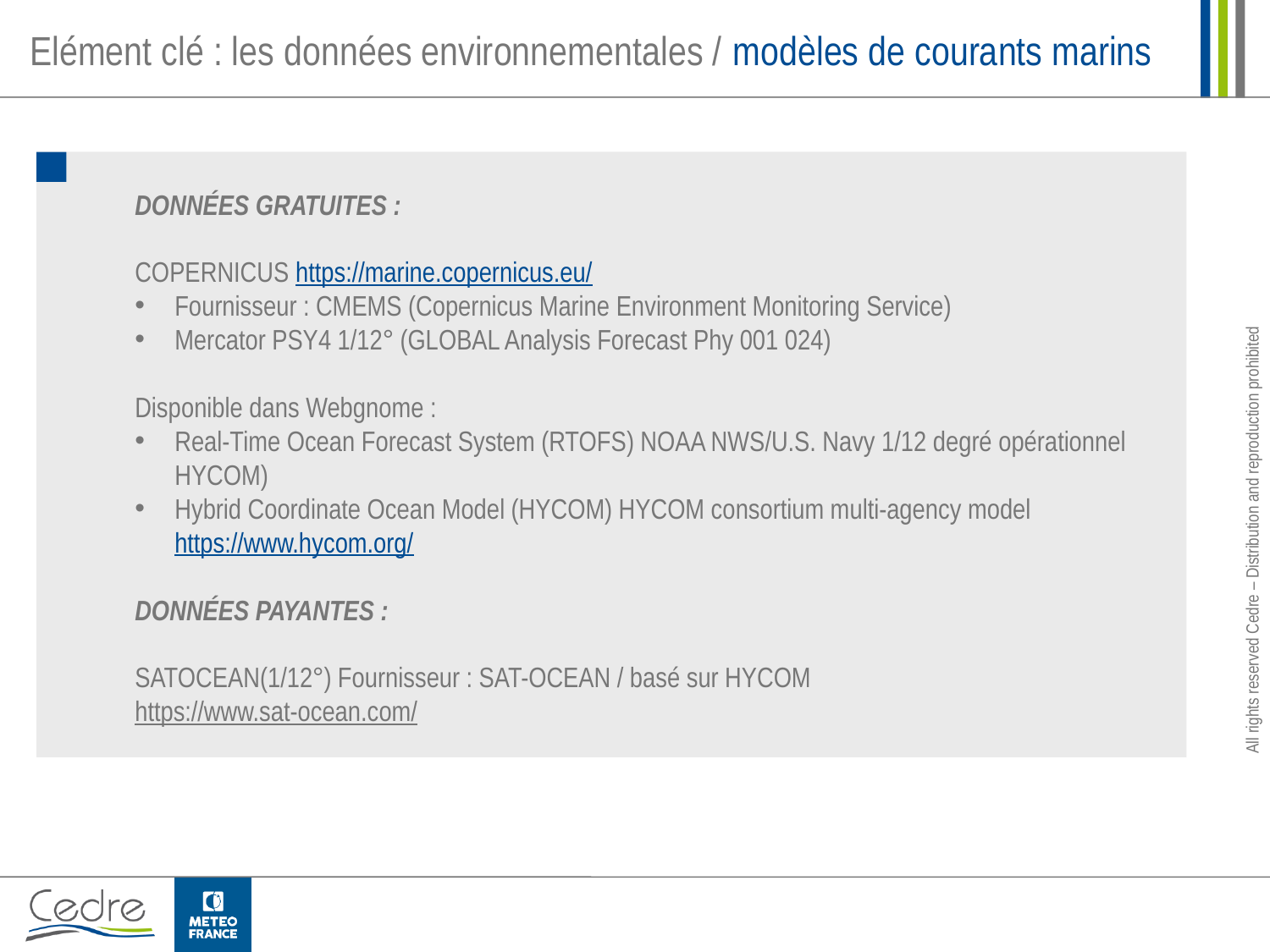

Elément clé : les données environnementales / modèles de courants marins
DONNÉES GRATUITES :

COPERNICUS https://marine.copernicus.eu/
Fournisseur : CMEMS (Copernicus Marine Environment Monitoring Service)
Mercator PSY4 1/12° (GLOBAL Analysis Forecast Phy 001 024)

Disponible dans Webgnome :
Real-Time Ocean Forecast System (RTOFS) NOAA NWS/U.S. Navy 1/12 degré opérationnel HYCOM)
Hybrid Coordinate Ocean Model (HYCOM) HYCOM consortium multi-agency model https://www.hycom.org/

DONNÉES PAYANTES :

SATOCEAN(1/12°) Fournisseur : SAT-OCEAN / basé sur HYCOM
https://www.sat-ocean.com/